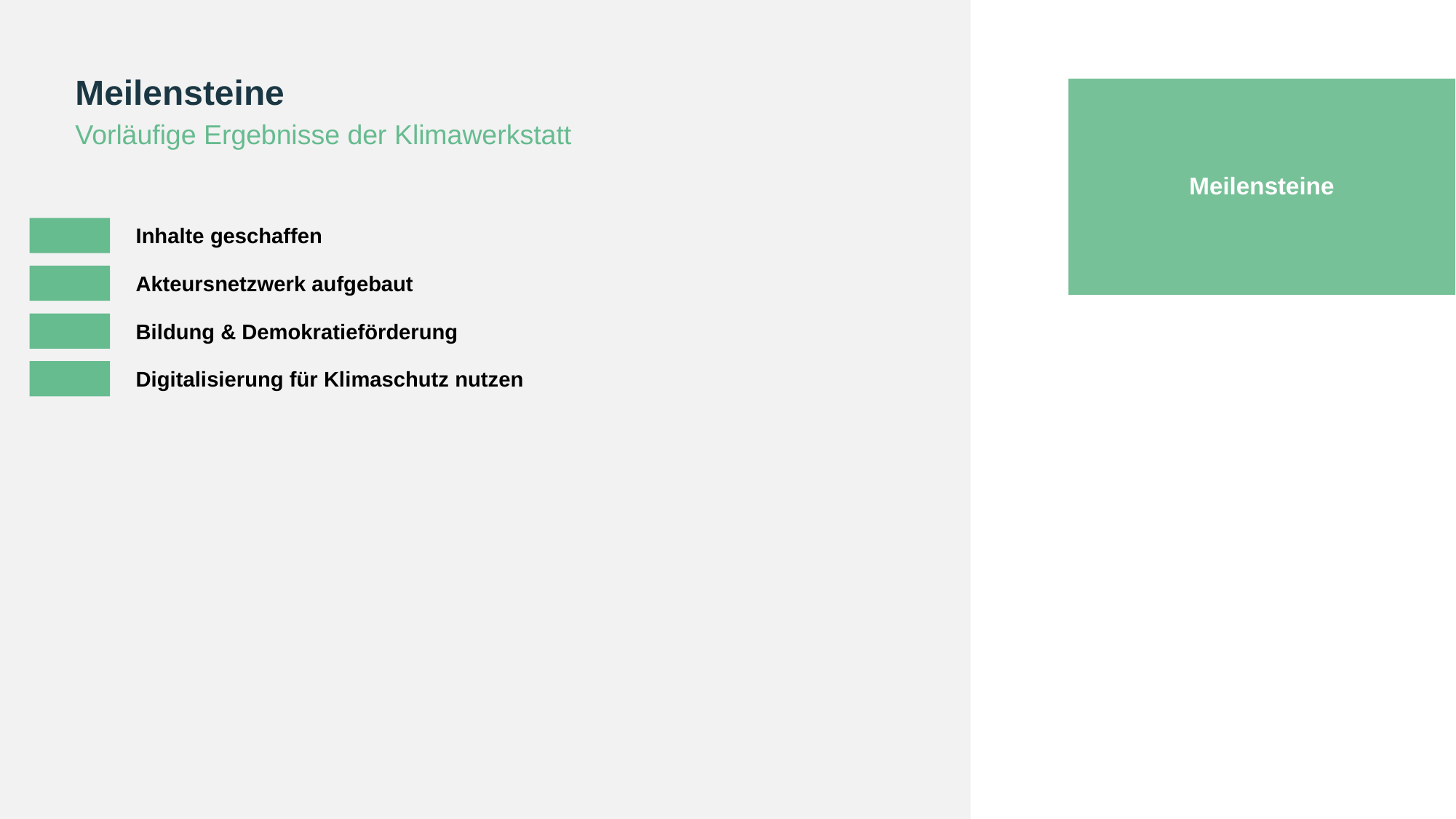

# Meilensteine
Vorläufige Ergebnisse der Klimawerkstatt
Meilensteine
Inhalte geschaffen

Akteursnetzwerk aufgebaut

Bildung & Demokratieförderung

Digitalisierung für Klimaschutz nutzen